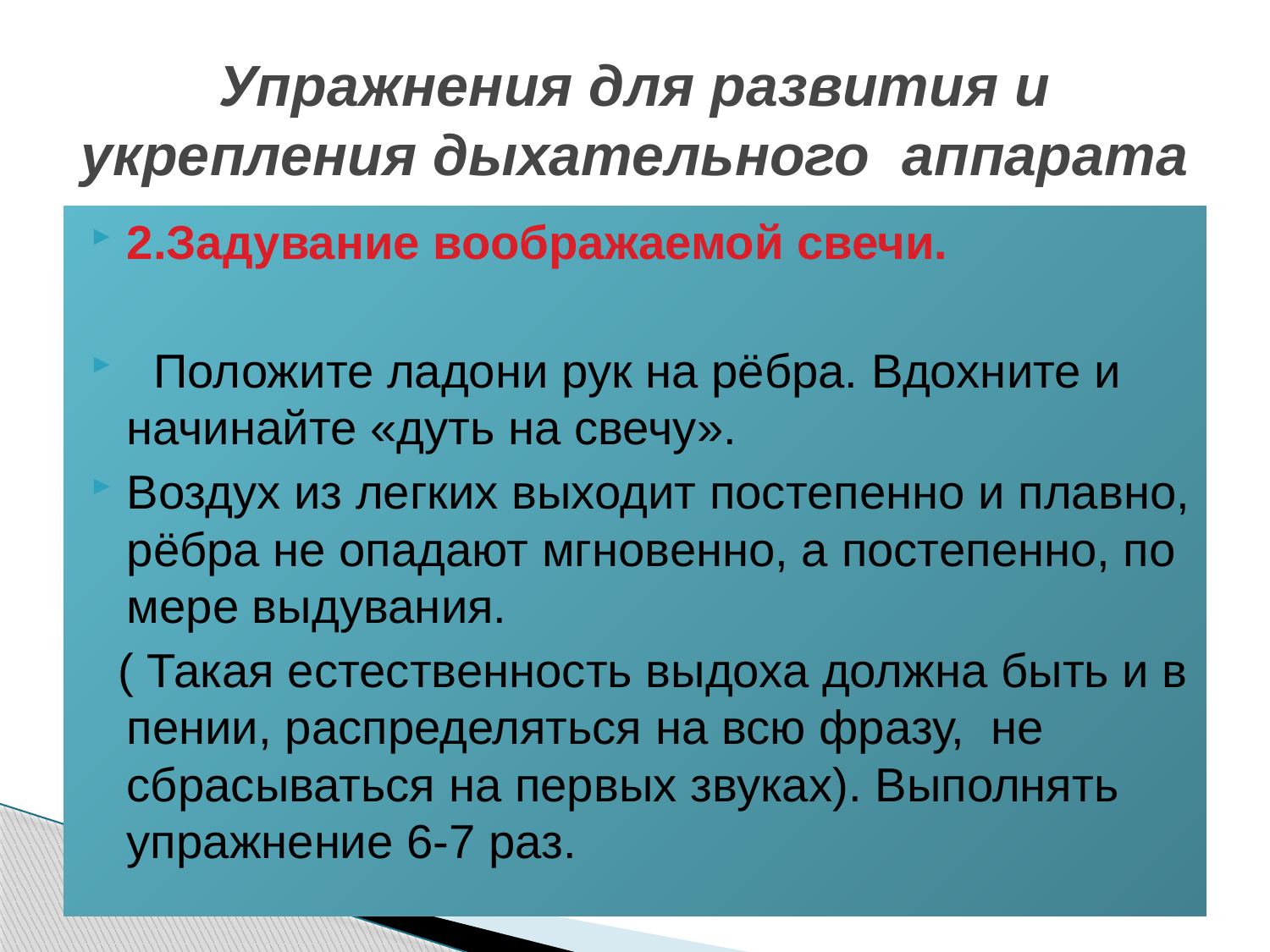

# Упражнения для развития и укрепления дыхательного  аппарата
2.Задувание воображаемой свечи.

  Положите ладони рук на рёбра. Вдохните и начинайте «дуть на свечу».
Воздух из легких выходит постепенно и плавно, рёбра не опадают мгновенно, а постепенно, по мере выдувания.
  ( Такая естественность выдоха должна быть и в пении, распределяться на всю фразу,  не сбрасываться на первых звуках). Выполнять упражнение 6-7 раз.